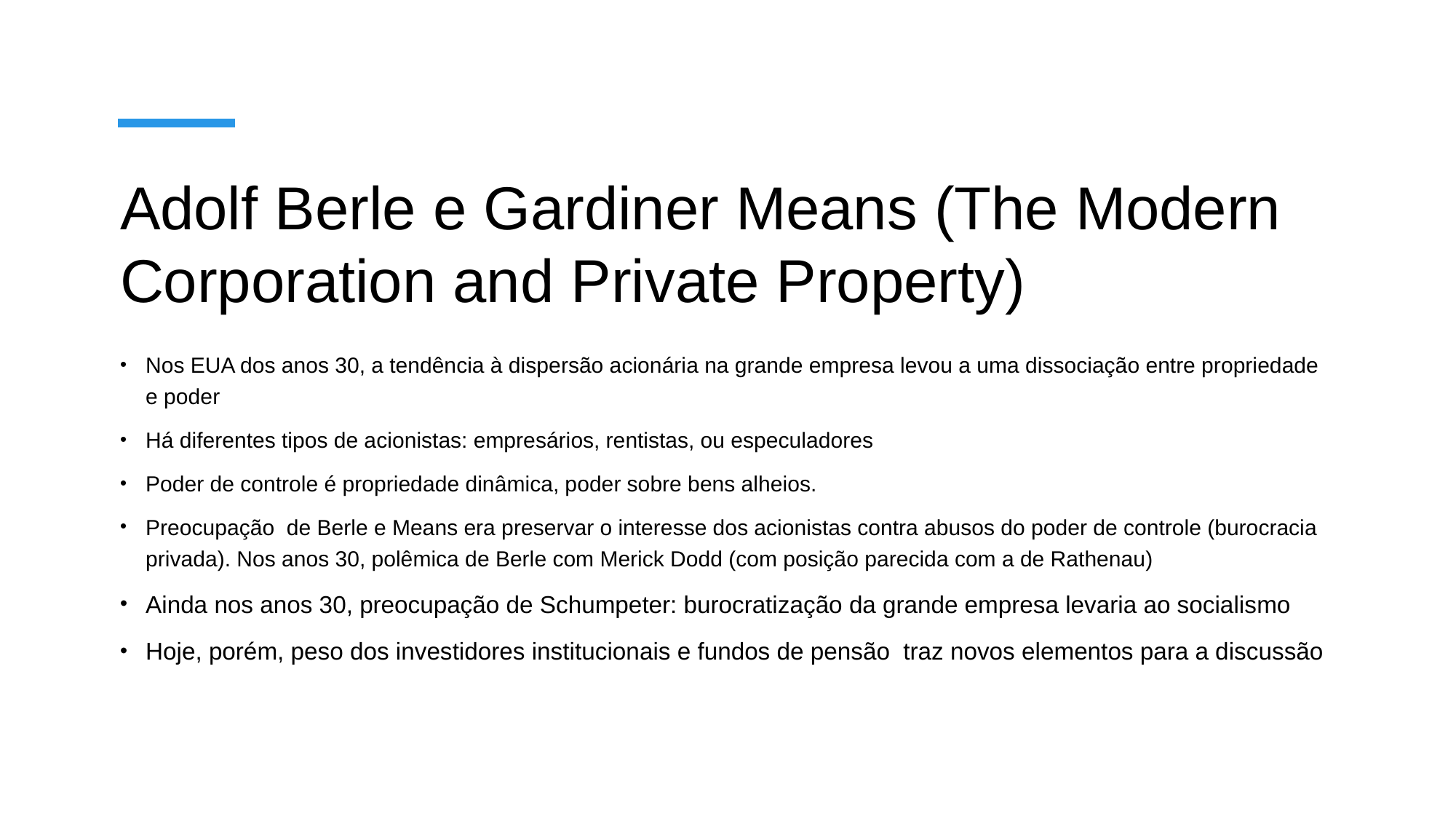

# Adolf Berle e Gardiner Means (The Modern Corporation and Private Property)
Nos EUA dos anos 30, a tendência à dispersão acionária na grande empresa levou a uma dissociação entre propriedade e poder
Há diferentes tipos de acionistas: empresários, rentistas, ou especuladores
Poder de controle é propriedade dinâmica, poder sobre bens alheios.
Preocupação  de Berle e Means era preservar o interesse dos acionistas contra abusos do poder de controle (burocracia privada). Nos anos 30, polêmica de Berle com Merick Dodd (com posição parecida com a de Rathenau)
Ainda nos anos 30, preocupação de Schumpeter: burocratização da grande empresa levaria ao socialismo
Hoje, porém, peso dos investidores institucionais e fundos de pensão  traz novos elementos para a discussão